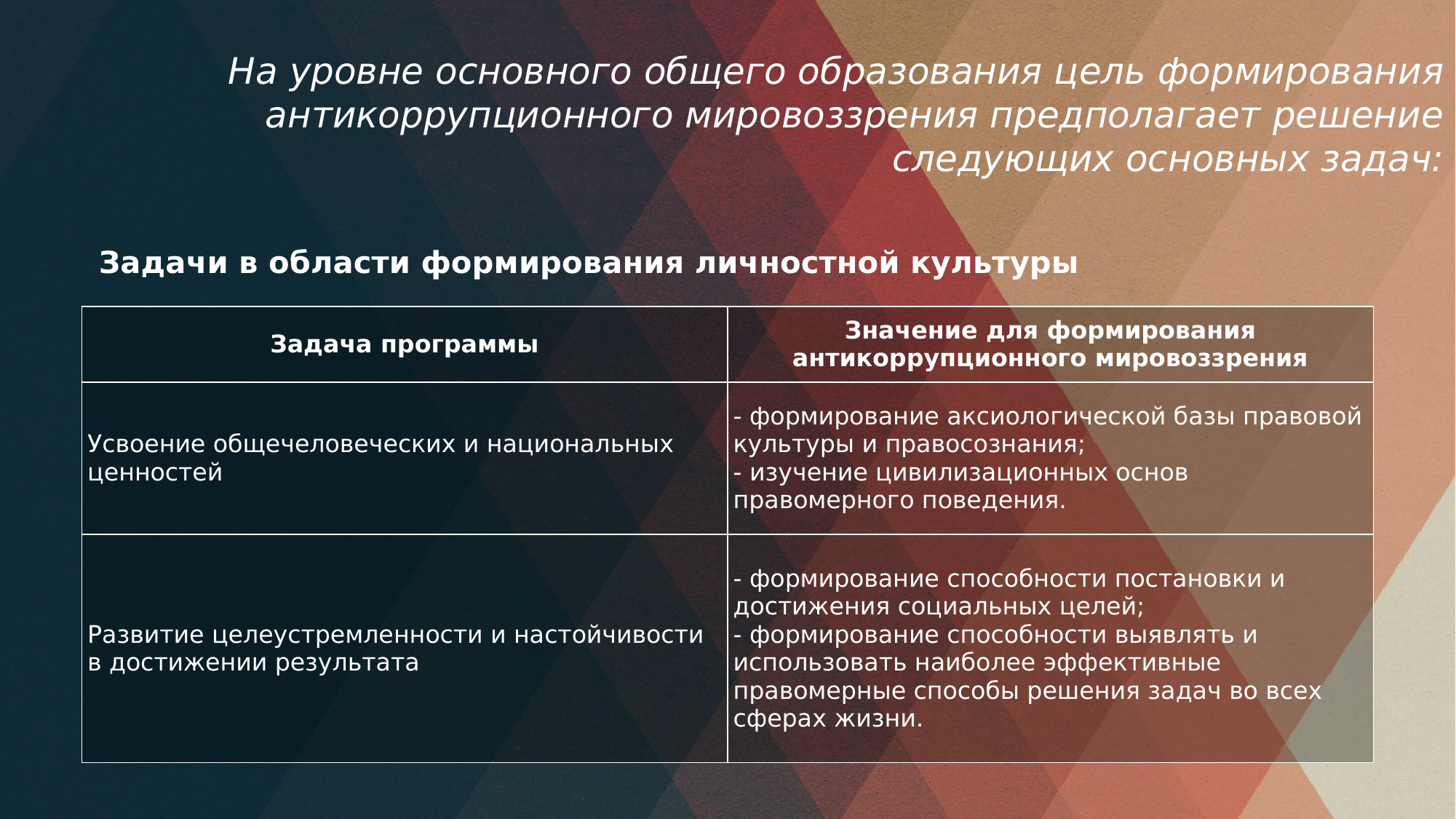

# На уровне основного общего образования цель формирования антикоррупционного мировоззрения предполагает решение следующих основных задач:
Задачи в области формирования личностной культуры
| Задача программы | Значение для формирования антикоррупционного мировоззрения |
| --- | --- |
| Усвоение общечеловеческих и национальных ценностей | - формирование аксиологической базы правовой культуры и правосознания; - изучение цивилизационных основ правомерного поведения. |
| Развитие целеустремленности и настойчивости в достижении результата | - формирование способности постановки и достижения социальных целей; - формирование способности выявлять и использовать наиболее эффективные правомерные способы решения задач во всех сферах жизни. |